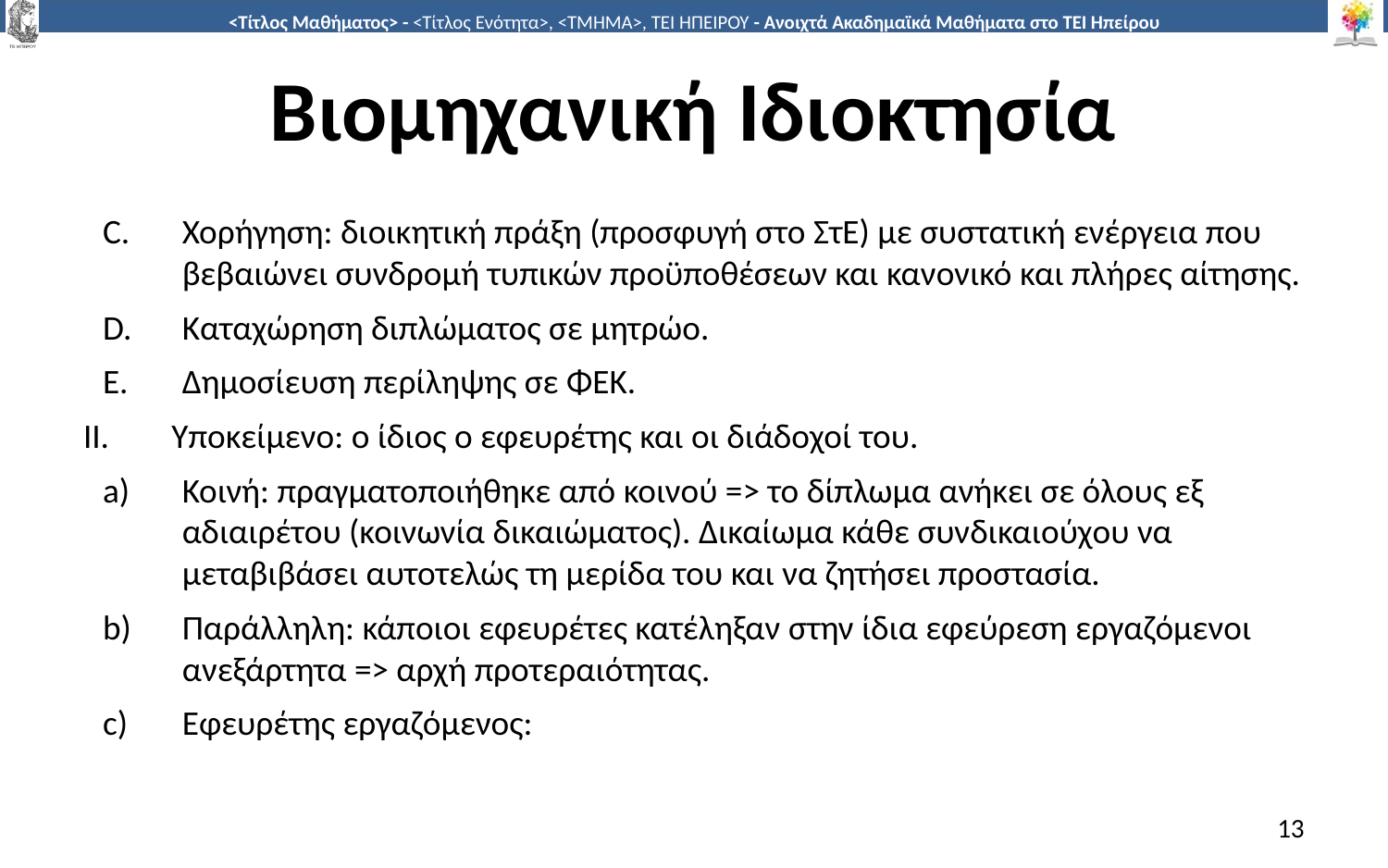

# Βιομηχανική Ιδιοκτησία
Χορήγηση: διοικητική πράξη (προσφυγή στο ΣτΕ) με συστατική ενέργεια που βεβαιώνει συνδρομή τυπικών προϋποθέσεων και κανονικό και πλήρες αίτησης.
Καταχώρηση διπλώματος σε μητρώο.
Δημοσίευση περίληψης σε ΦΕΚ.
Υποκείμενο: ο ίδιος ο εφευρέτης και οι διάδοχοί του.
Κοινή: πραγματοποιήθηκε από κοινού => το δίπλωμα ανήκει σε όλους εξ αδιαιρέτου (κοινωνία δικαιώματος). Δικαίωμα κάθε συνδικαιούχου να μεταβιβάσει αυτοτελώς τη μερίδα του και να ζητήσει προστασία.
Παράλληλη: κάποιοι εφευρέτες κατέληξαν στην ίδια εφεύρεση εργαζόμενοι ανεξάρτητα => αρχή προτεραιότητας.
Εφευρέτης εργαζόμενος:

13